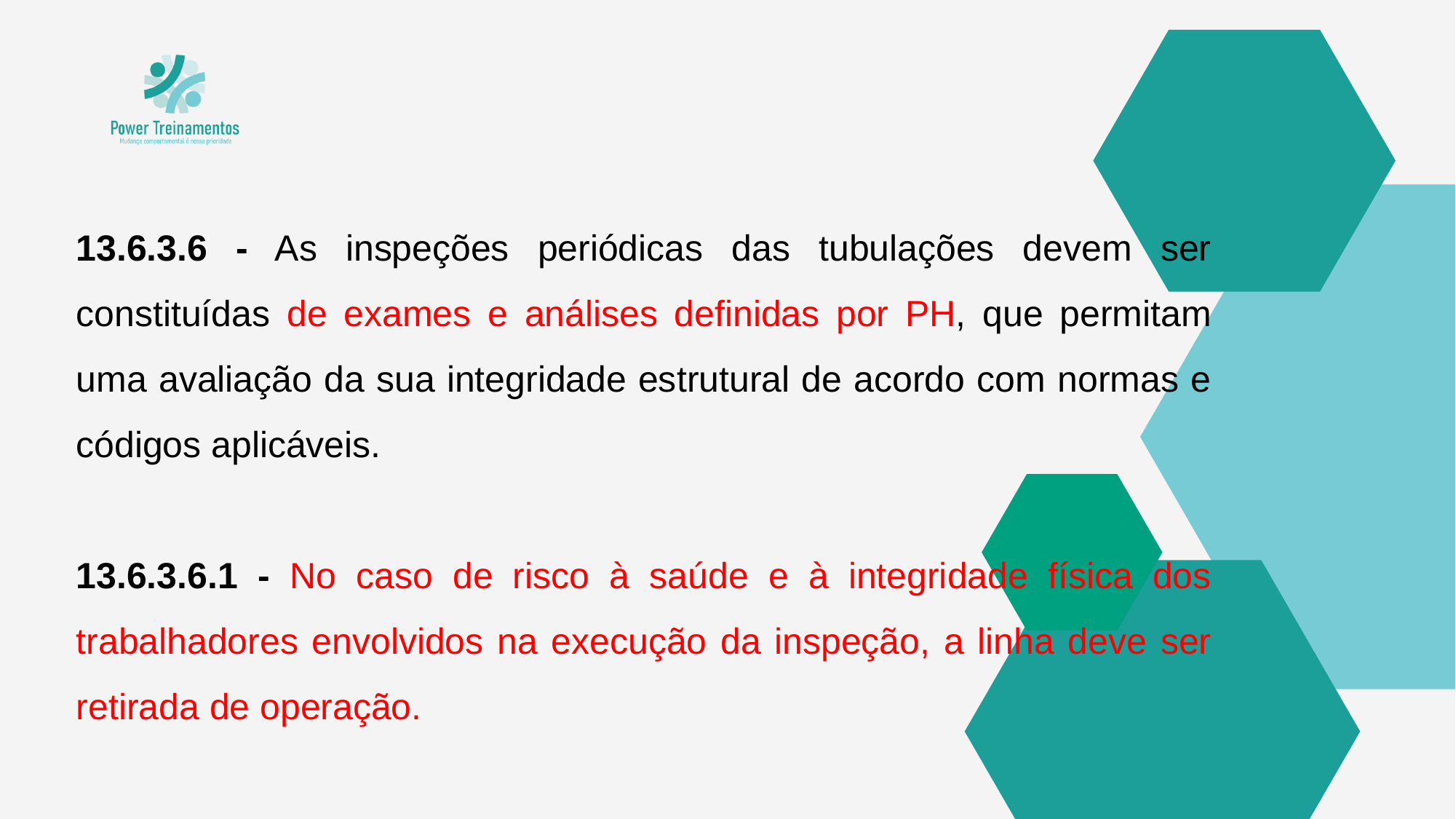

13.6.3.6 - As inspeções periódicas das tubulações devem ser constituídas de exames e análises definidas por PH, que permitam uma avaliação da sua integridade estrutural de acordo com normas e códigos aplicáveis.

13.6.3.6.1 - No caso de risco à saúde e à integridade física dos trabalhadores envolvidos na execução da inspeção, a linha deve ser retirada de operação.